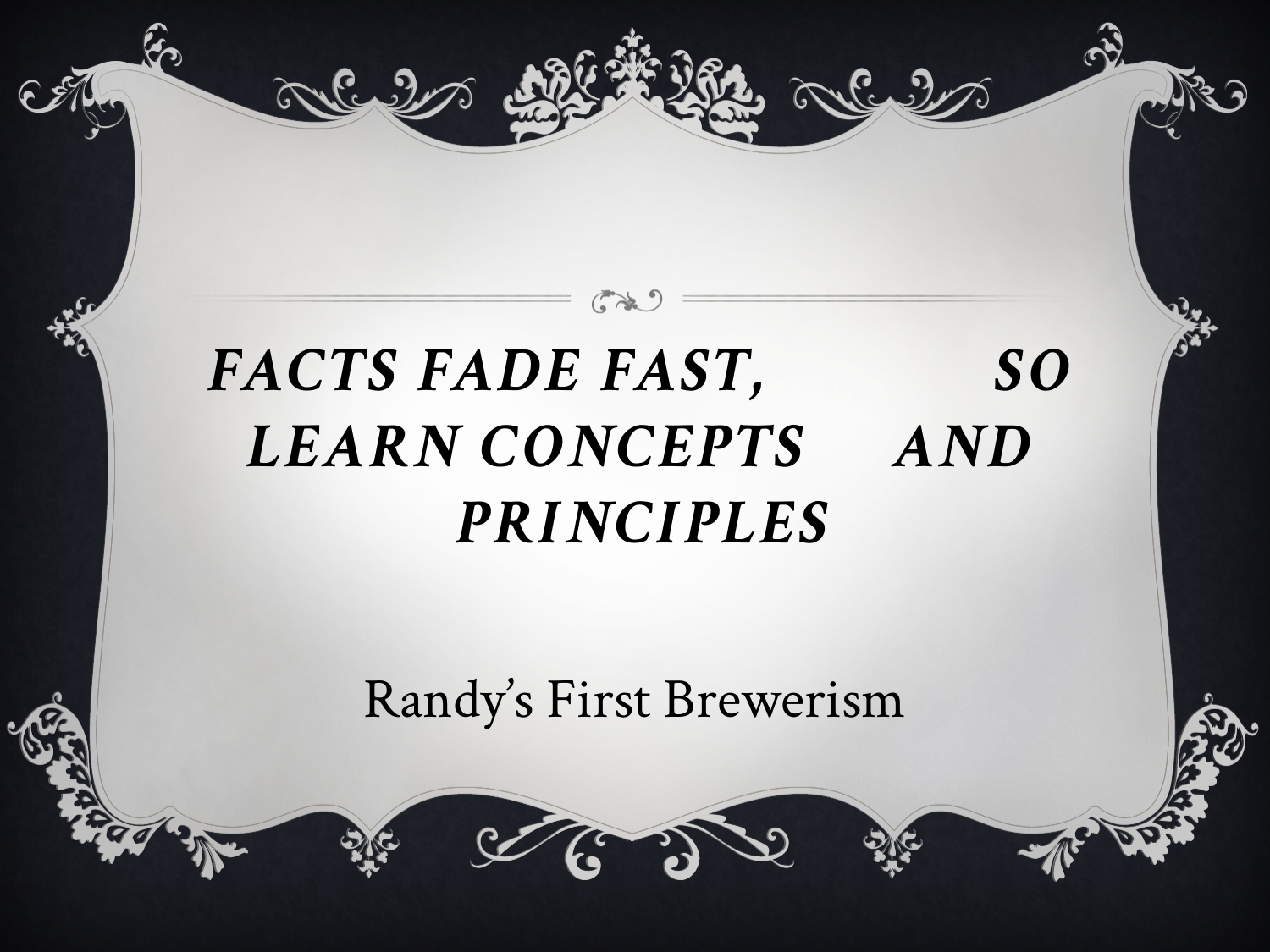

# Facts fade fast,             so learn concepts     and principles
Randy’s First Brewerism